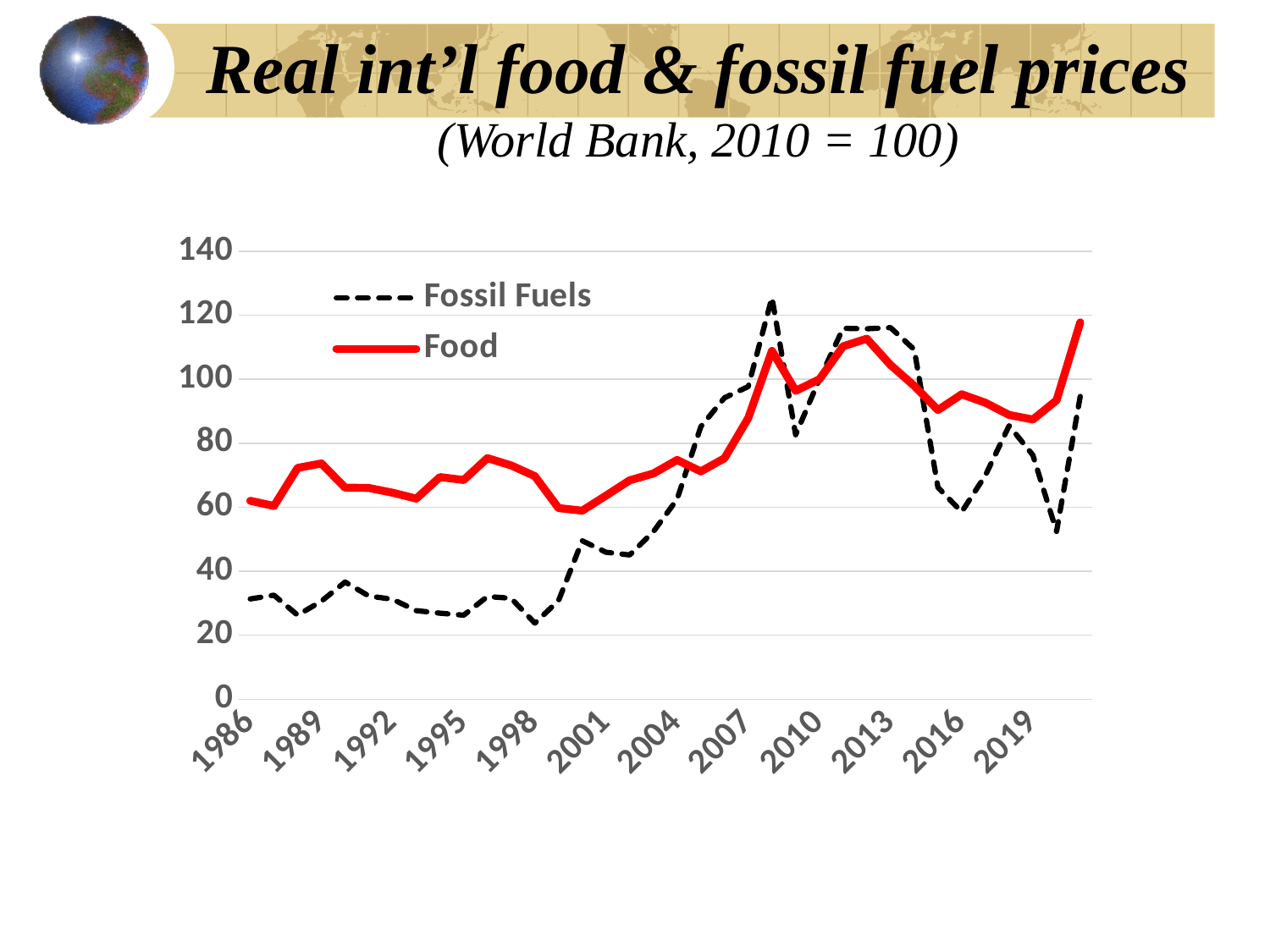

# Real int’l food & fossil fuel prices (World Bank, 2010 = 100)

### Chart

| Category | Fossil Fuels | Food |
|---|---|---|
| 1986 | 31.3444335336164 | 62.0290411769185 |
| 1987 | 32.5068690048911 | 60.4165264186716 |
| 1988 | 26.2641314288793 | 72.3127359715022 |
| 1989 | 30.6458467647044 | 73.7055447793142 |
| 1990 | 36.6239437403725 | 66.1431386669276 |
| 1991 | 32.258220056387 | 66.0436054625255 |
| 1992 | 31.2263954850626 | 64.5631847708043 |
| 1993 | 27.6784389235242 | 62.6979010331975 |
| 1994 | 26.8876008101473 | 69.433682431768 |
| 1995 | 26.2619247857214 | 68.532651178375 |
| 1996 | 32.096553512291 | 75.3749375747874 |
| 1997 | 31.5377177966737 | 73.0978600058951 |
| 1998 | 23.7813580797489 | 69.7287531235411 |
| 1999 | 30.8212703923595 | 59.7324663778025 |
| 2000 | 49.5168060953673 | 58.9301130893036 |
| 2001 | 45.9233498690984 | 63.639910562407 |
| 2002 | 45.0916039229705 | 68.4419303990211 |
| 2003 | 52.3477995984593 | 70.5688902696391 |
| 2004 | 62.4991895334044 | 74.7933683032657 |
| 2005 | 85.1801807300176 | 71.221735376549 |
| 2006 | 94.232870316464 | 75.3270775901892 |
| 2007 | 97.726409182701 | 87.8825121282182 |
| 2008 | 125.564825304621 | 108.898740696644 |
| 2009 | 82.6628710784989 | 96.3981572720342 |
| 2010 | 100.0 | 100.0 |
| 2011 | 115.938068414604 | 110.336681952419 |
| 2012 | 115.792648289342 | 112.685180535019 |
| 2013 | 116.149621674487 | 104.465735423257 |
| 2014 | 109.318334811381 | 97.9662061657102 |
| 2015 | 66.2054409936546 | 90.4002861602388 |
| 2016 | 58.5470468674055 | 95.3122949412615 |
| 2017 | 69.9683803039969 | 92.6856891840188 |
| 2018 | 85.4899458066257 | 88.8658026555019 |
| 2019 | 76.3299612181682 | 87.4363584882498 |
| 2020 | 52.4419602486041 | 93.4223152201647 |
| 2021p | 94.7 | 117.8 |